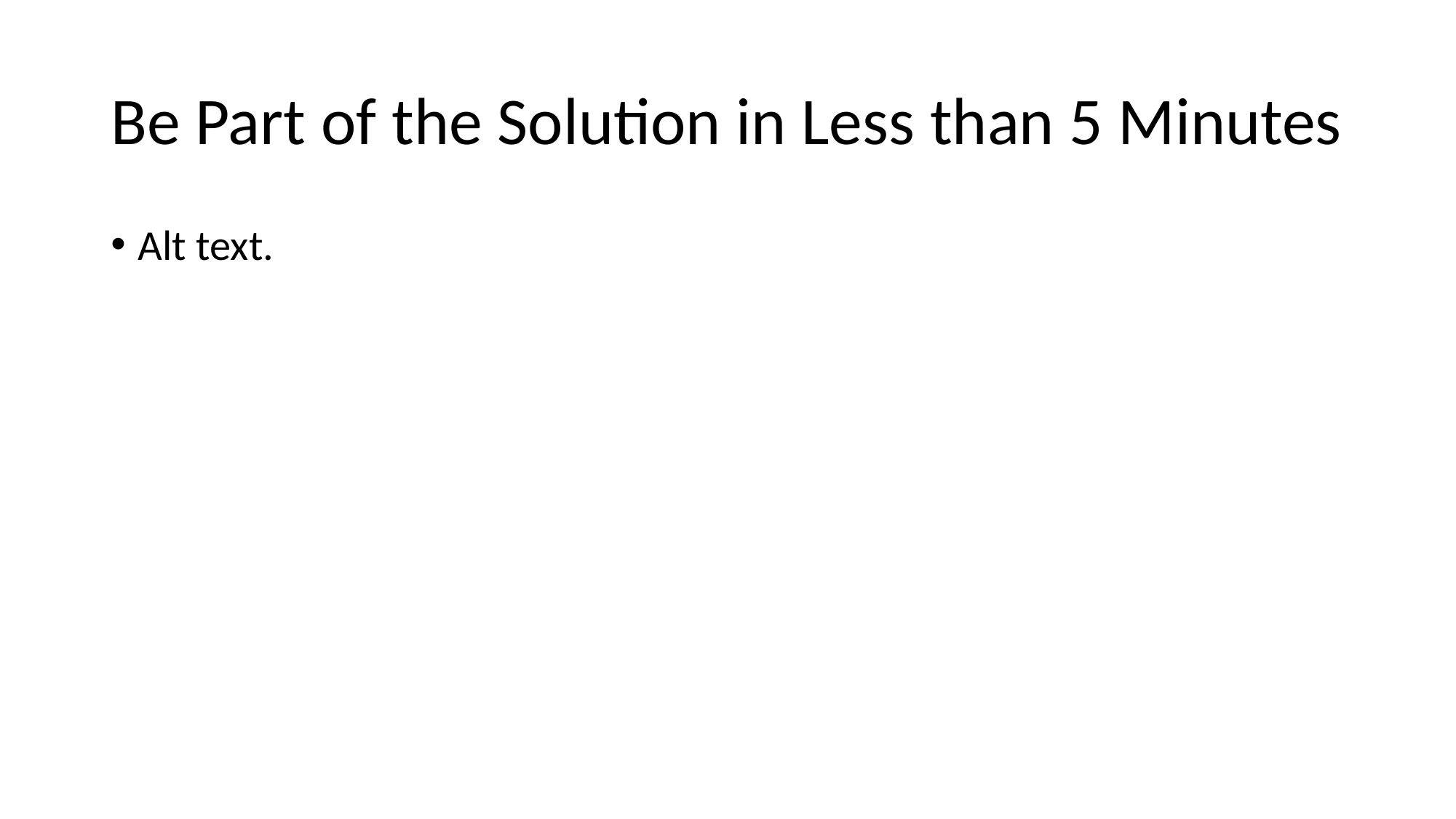

# Be Part of the Solution in Less than 5 Minutes
Alt text.